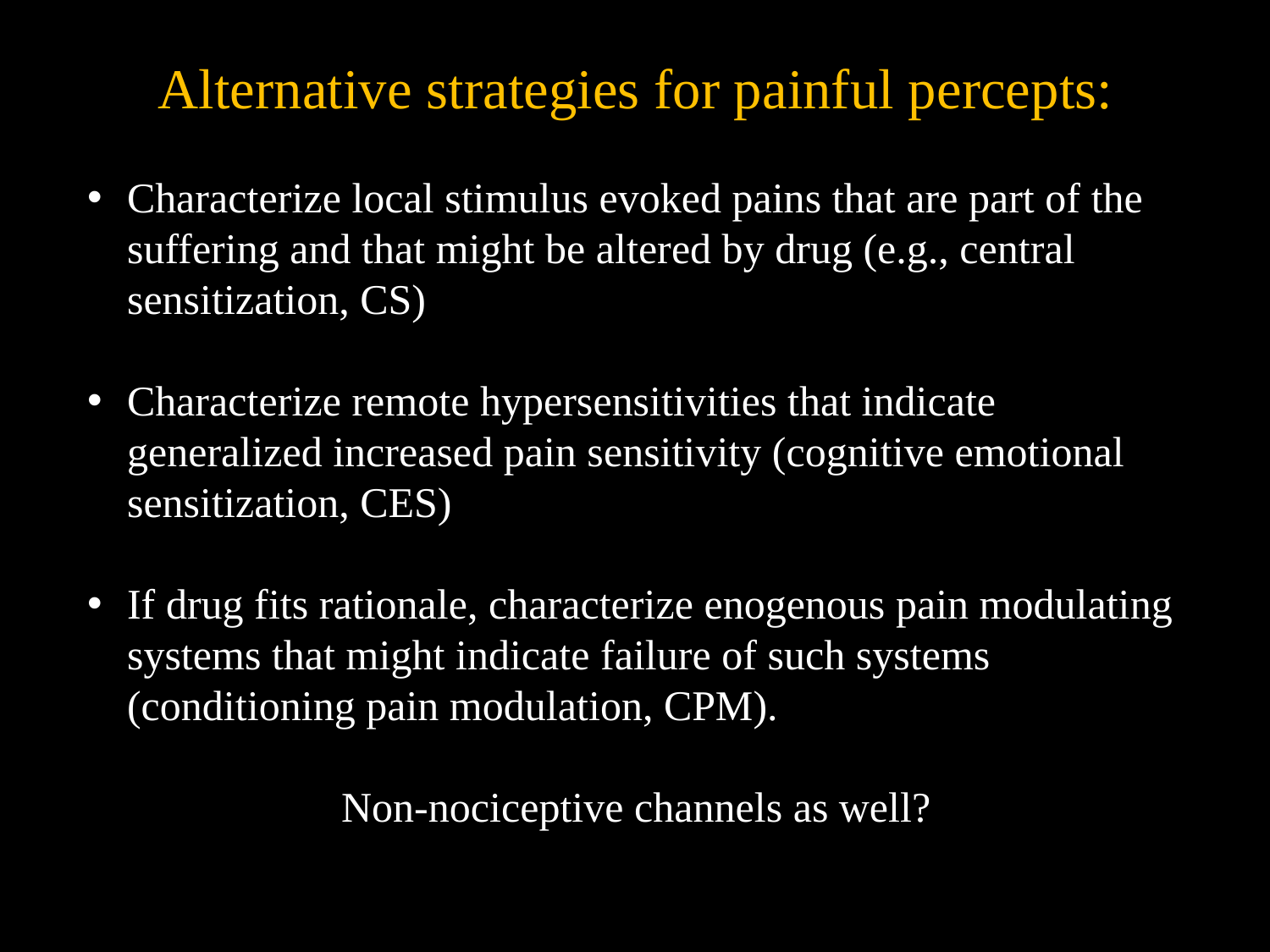

Alternative strategies for painful percepts:

Characterize local stimulus evoked pains that are part of the suffering and that might be altered by drug (e.g., central sensitization, CS)

Characterize remote hypersensitivities that indicate generalized increased pain sensitivity (cognitive emotional sensitization, CES)

If drug fits rationale, characterize enogenous pain modulating systems that might indicate failure of such systems (conditioning pain modulation, CPM).

		Non-nociceptive channels as well?